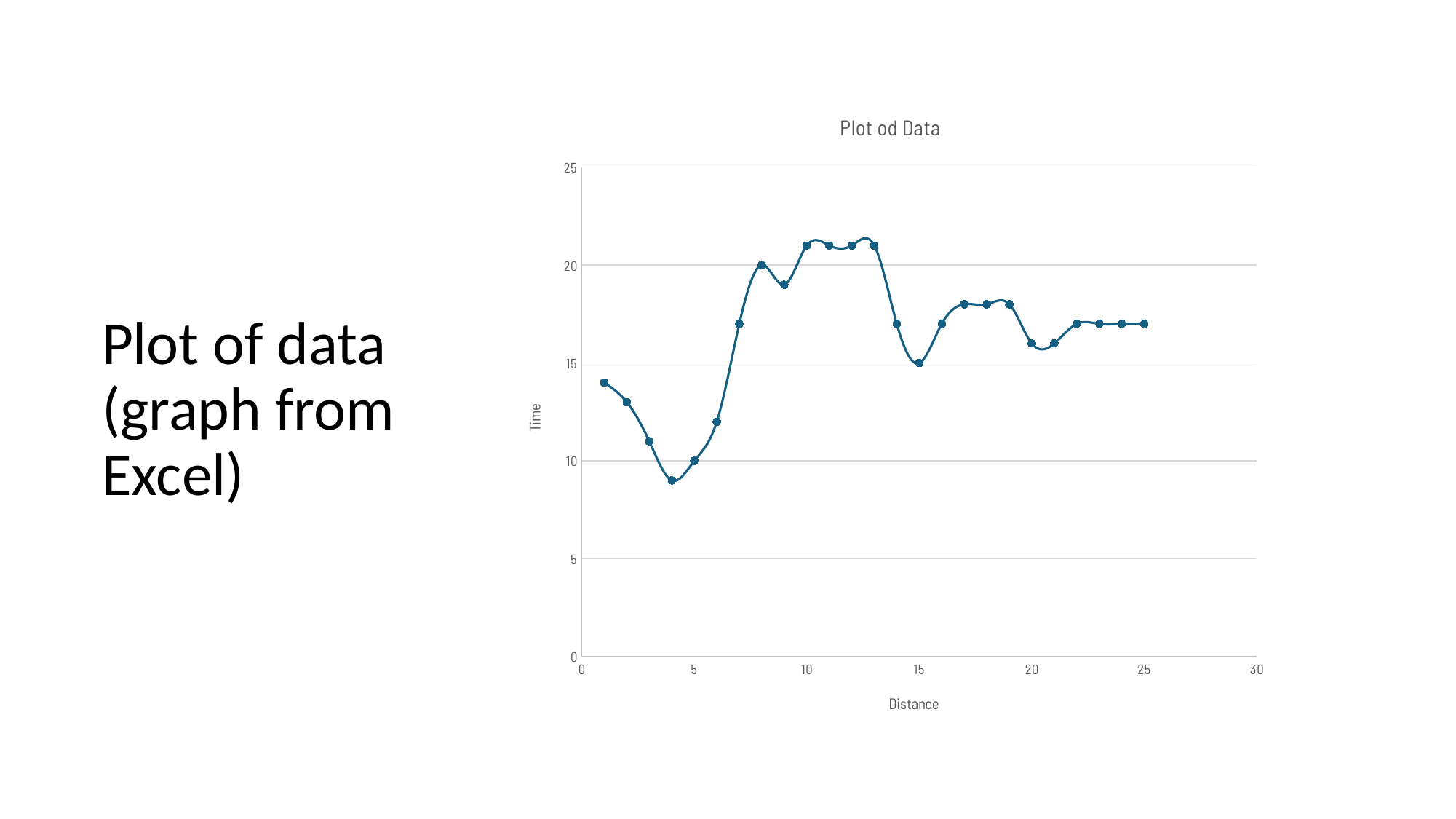

### Chart: Plot od Data

| Category |  |
|---|---|
# Plot of data (graph from Excel)